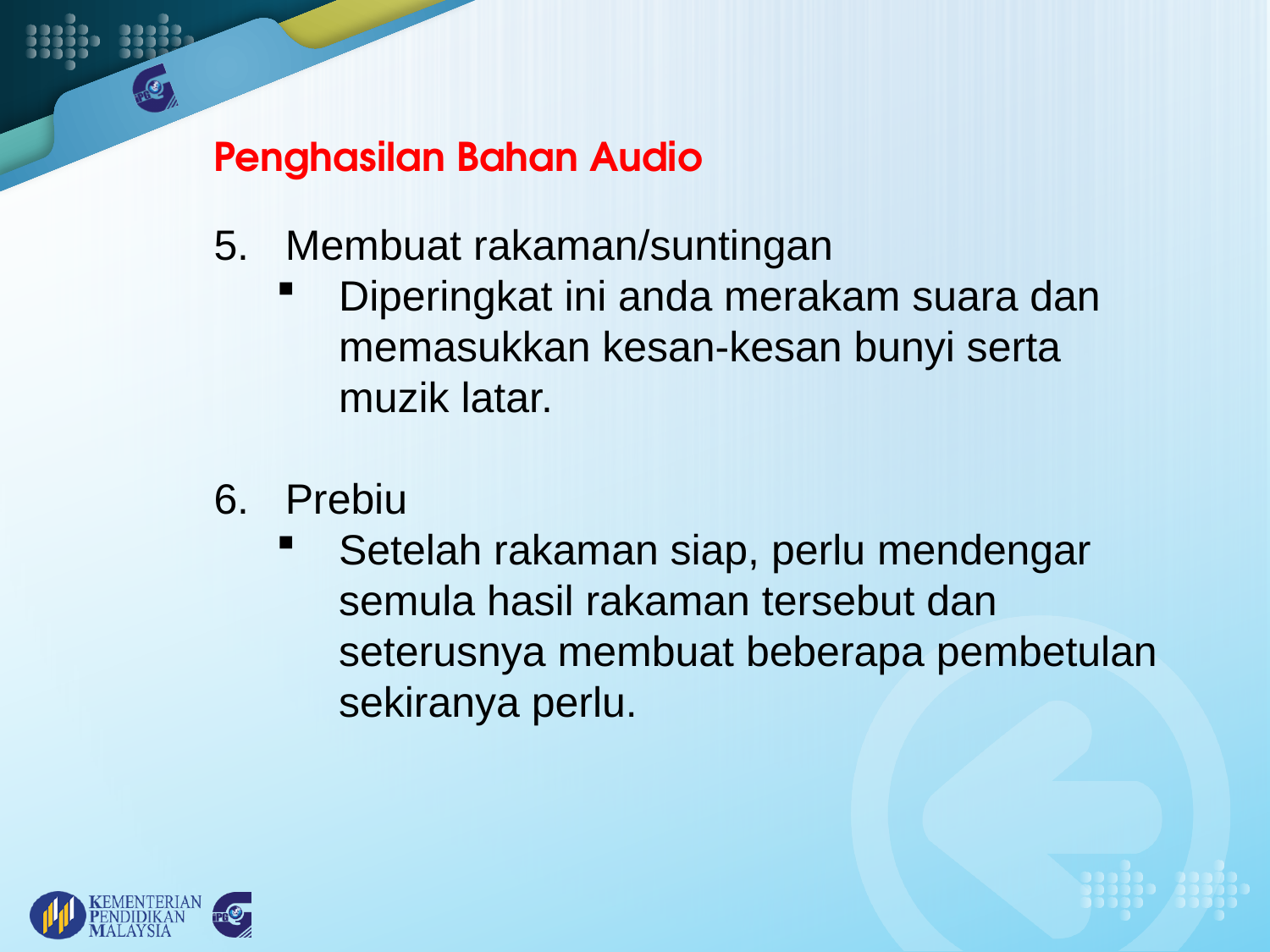

# Penghasilan Bahan Audio
Membuat rakaman/suntingan
Diperingkat ini anda merakam suara dan memasukkan kesan-kesan bunyi serta muzik latar.

Prebiu
Setelah rakaman siap, perlu mendengar semula hasil rakaman tersebut dan seterusnya membuat beberapa pembetulan sekiranya perlu.